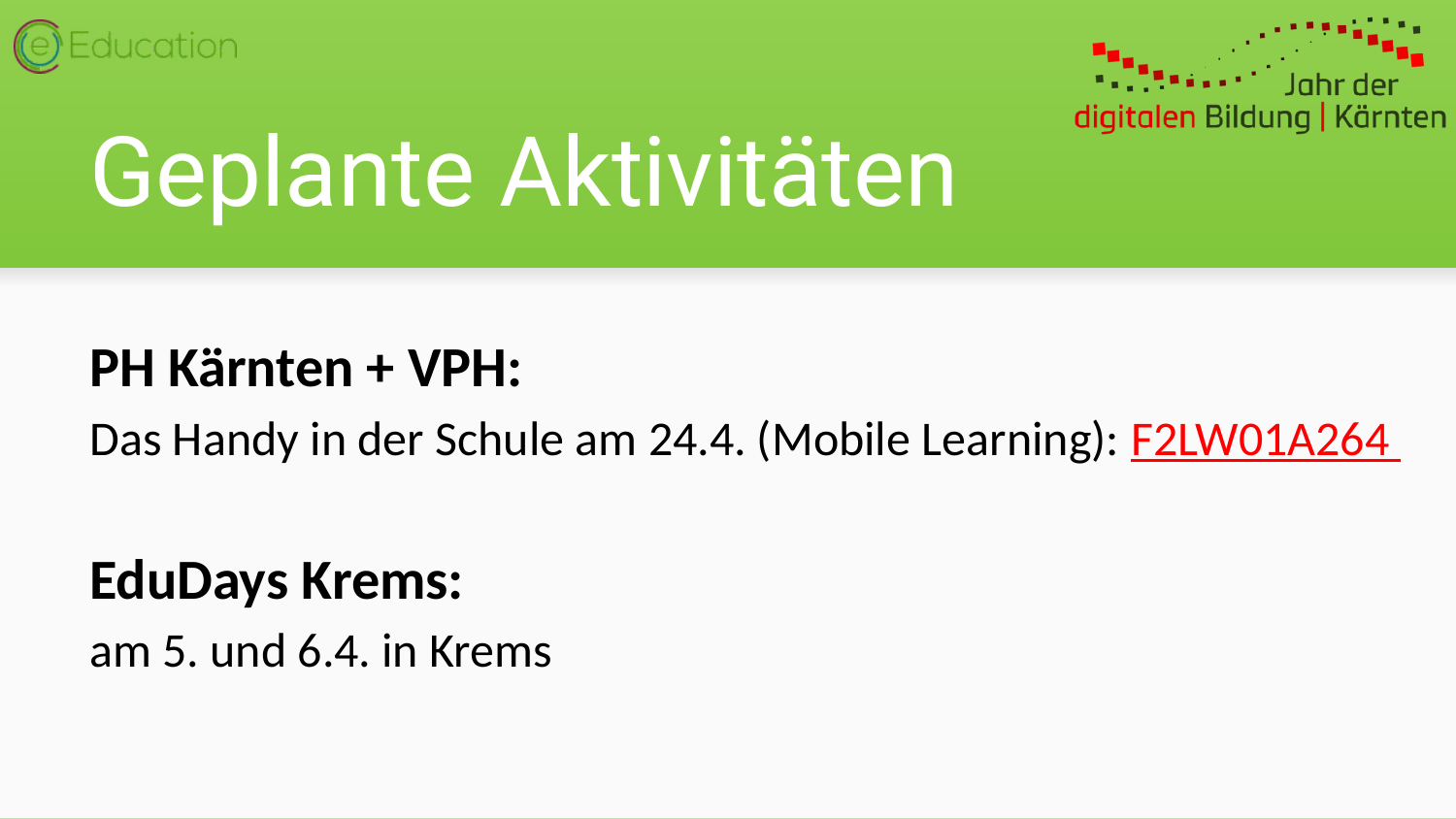

# Geplante Aktivitäten
PH Kärnten + VPH:
Das Handy in der Schule am 24.4. (Mobile Learning): F2LW01A264

EduDays Krems:
am 5. und 6.4. in Krems